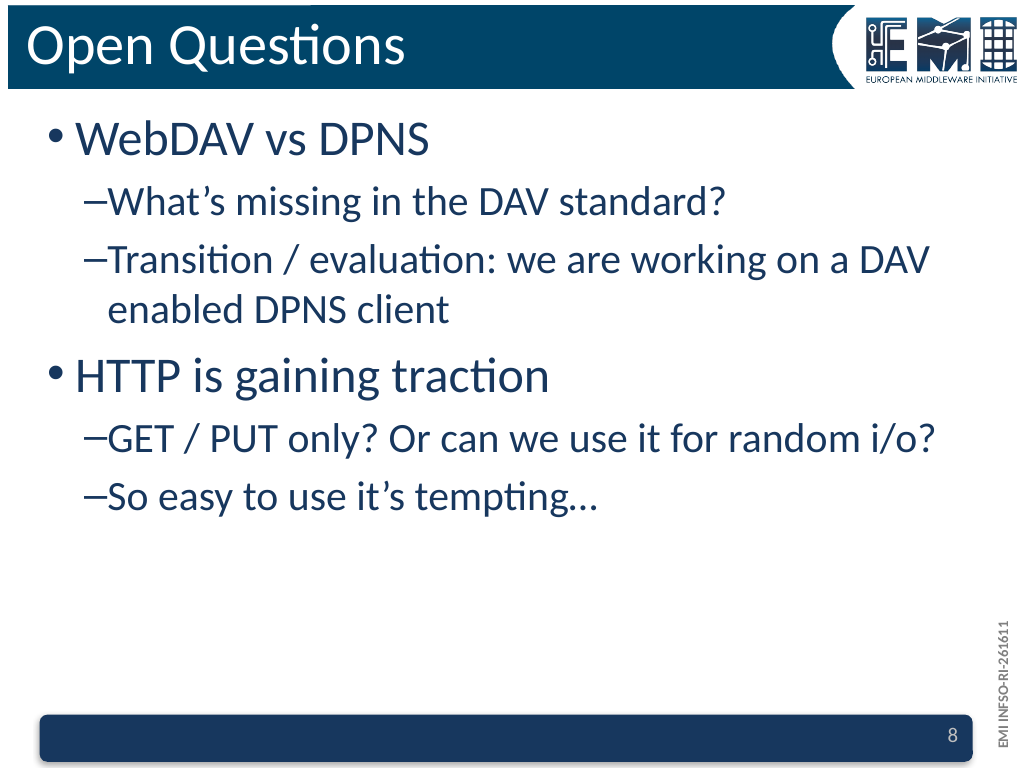

# Open Questions
WebDAV vs DPNS
What’s missing in the DAV standard?
Transition / evaluation: we are working on a DAV enabled DPNS client
HTTP is gaining traction
GET / PUT only? Or can we use it for random i/o?
So easy to use it’s tempting…

8